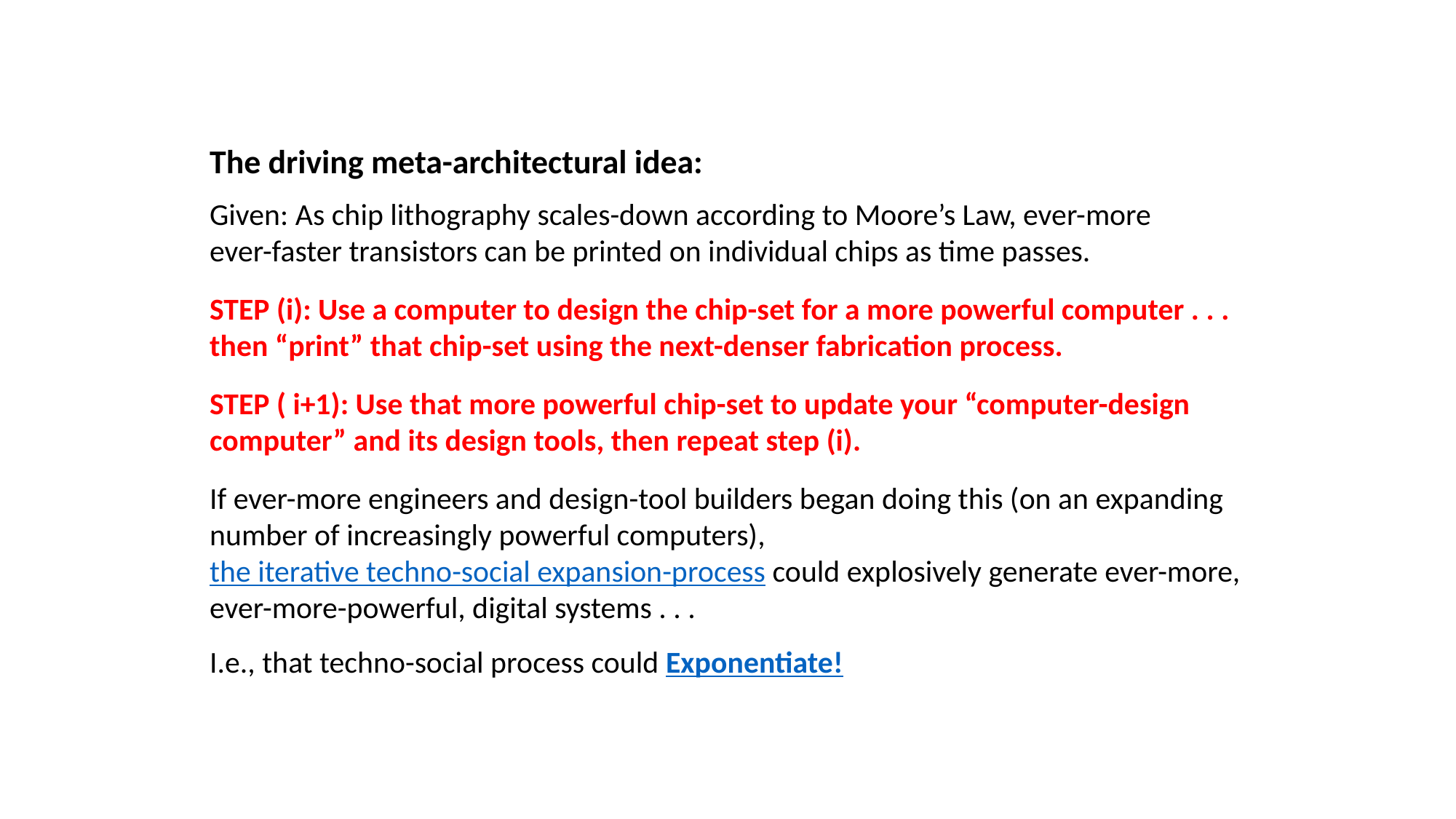

The driving meta-architectural idea:

Given: As chip lithography scales-down according to Moore’s Law, ever-more
ever-faster transistors can be printed on individual chips as time passes.

STEP (i): Use a computer to design the chip-set for a more powerful computer . . .
then “print” that chip-set using the next-denser fabrication process.

STEP ( i+1): Use that more powerful chip-set to update your “computer-design computer” and its design tools, then repeat step (i).

If ever-more engineers and design-tool builders began doing this (on an expanding number of increasingly powerful computers), the iterative techno-social expansion-process could explosively generate ever-more, ever-more-powerful, digital systems . . .
I.e., that techno-social process could Exponentiate!